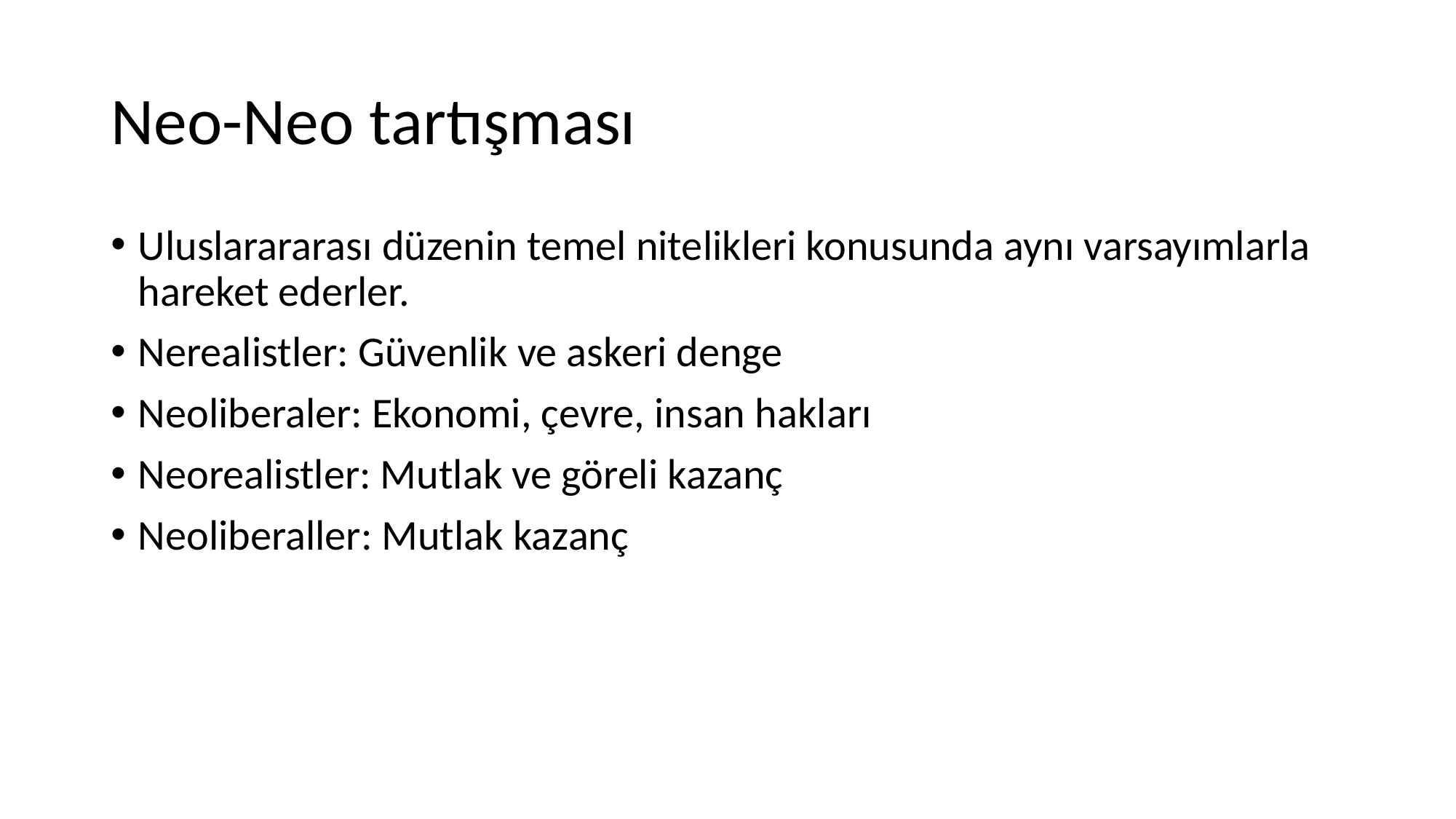

# Neo-Neo tartışması
Uluslarararası düzenin temel nitelikleri konusunda aynı varsayımlarla hareket ederler.
Nerealistler: Güvenlik ve askeri denge
Neoliberaler: Ekonomi, çevre, insan hakları
Neorealistler: Mutlak ve göreli kazanç
Neoliberaller: Mutlak kazanç